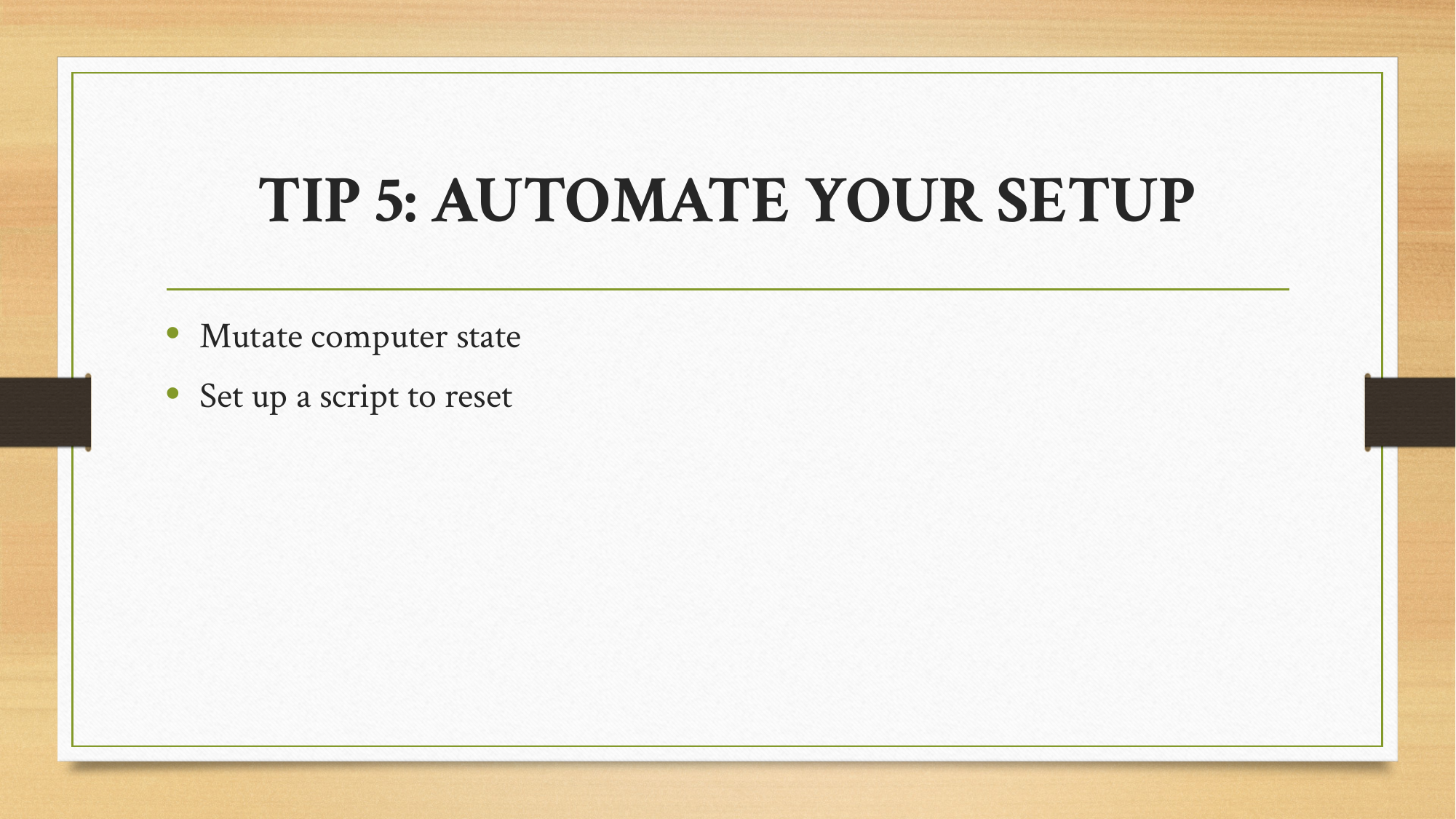

# TIP 5: AUTOMATE YOUR SETUP
Mutate computer state
Set up a script to reset